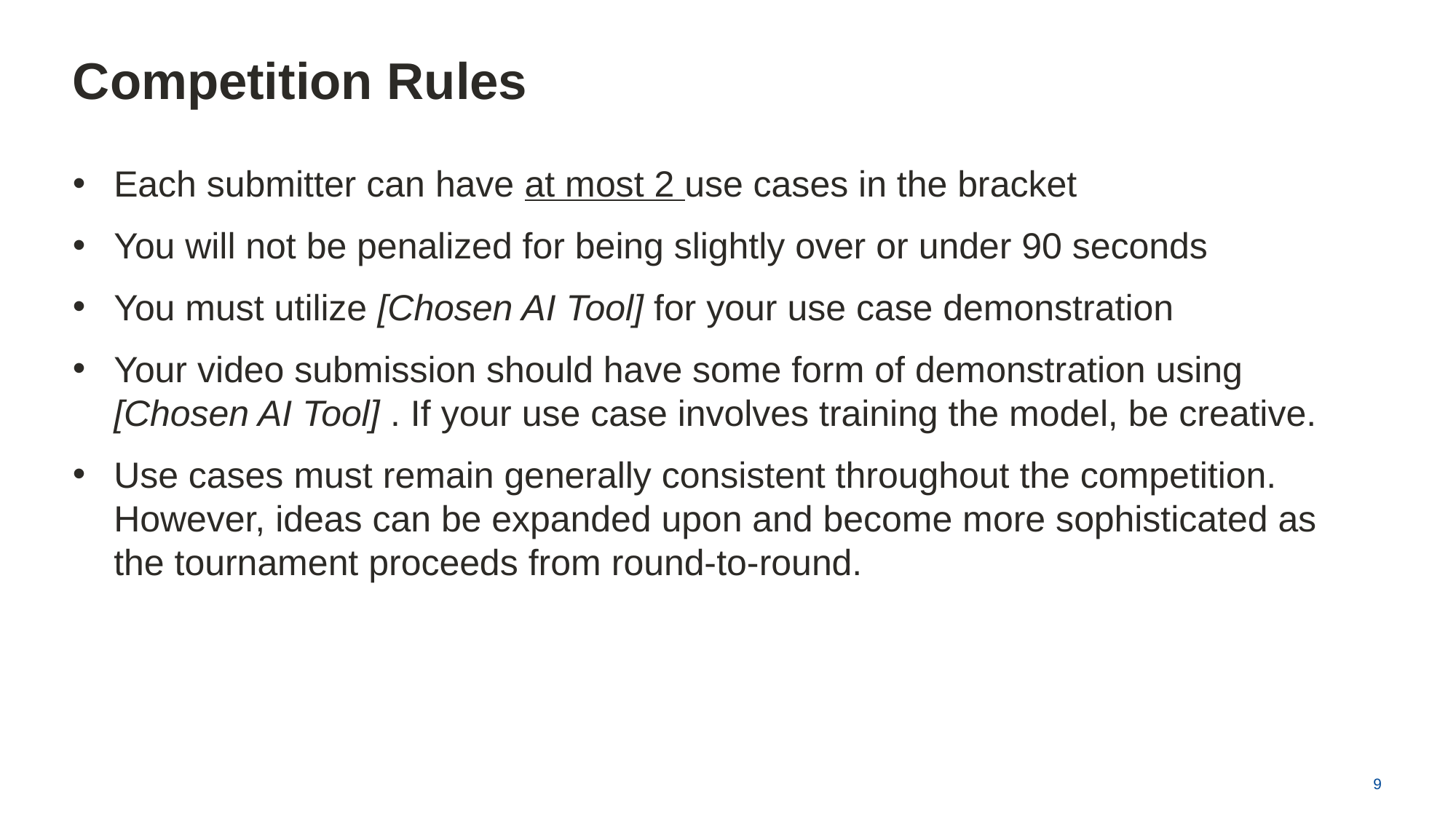

# Competition Rules
Each submitter can have at most 2 use cases in the bracket
You will not be penalized for being slightly over or under 90 seconds
You must utilize [Chosen AI Tool] for your use case demonstration
Your video submission should have some form of demonstration using [Chosen AI Tool] . If your use case involves training the model, be creative.
Use cases must remain generally consistent throughout the competition.  However, ideas can be expanded upon and become more sophisticated as the tournament proceeds from round-to-round.

9